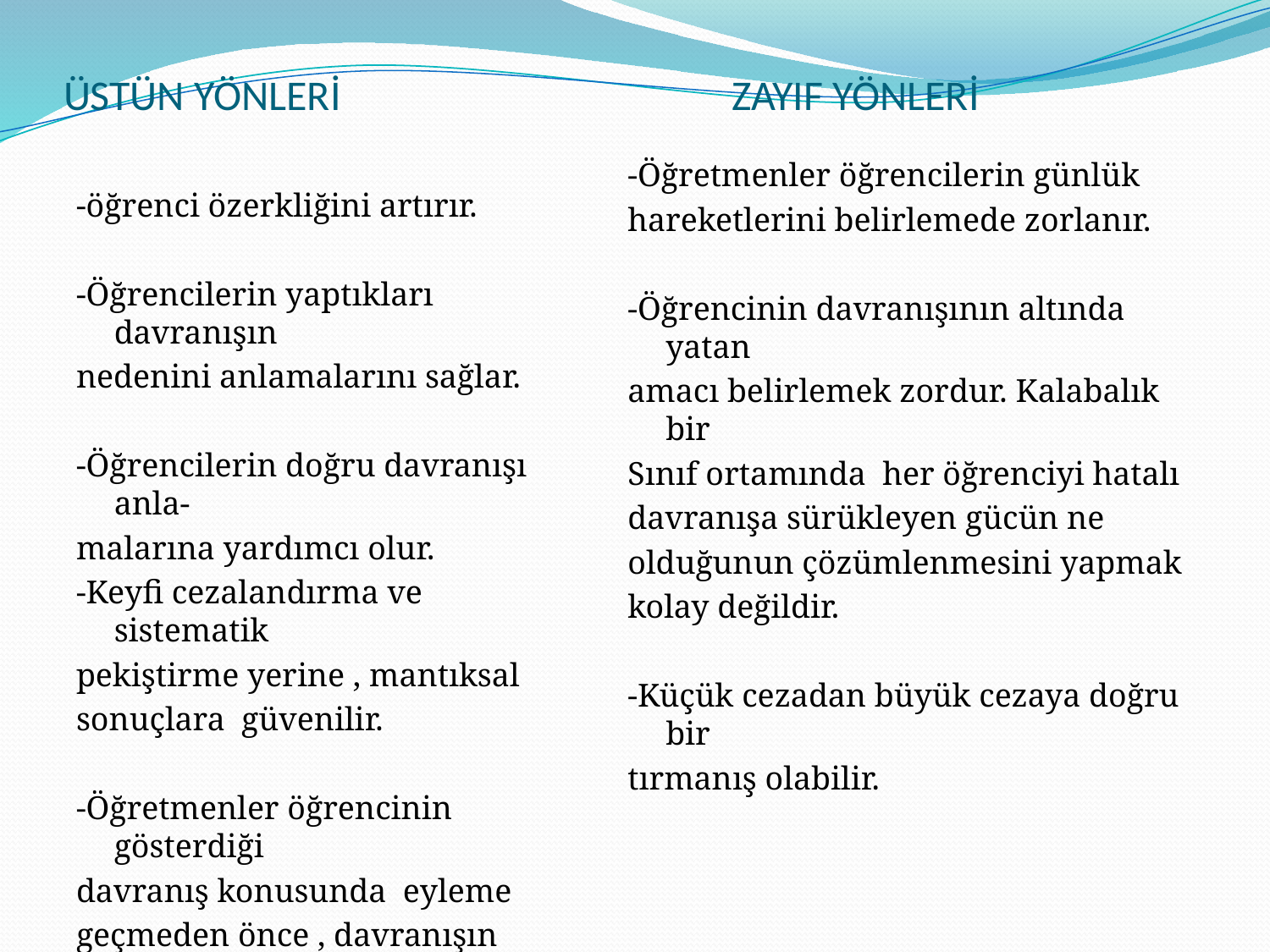

# ÜSTÜN YÖNLERİ                                         ZAYIF YÖNLERİ
-Öğretmenler öğrencilerin günlük
hareketlerini belirlemede zorlanır.

-Öğrencinin davranışının altında yatan
amacı belirlemek zordur. Kalabalık bir
Sınıf ortamında  her öğrenciyi hatalı
davranışa sürükleyen gücün ne
olduğunun çözümlenmesini yapmak
kolay değildir.

-Küçük cezadan büyük cezaya doğru  bir
tırmanış olabilir.
-öğrenci özerkliğini artırır.

-Öğrencilerin yaptıkları davranışın
nedenini anlamalarını sağlar.

-Öğrencilerin doğru davranışı anla-
malarına yardımcı olur.
-Keyfi cezalandırma ve sistematik
pekiştirme yerine , mantıksal
sonuçlara  güvenilir.

-Öğretmenler öğrencinin gösterdiği
davranış konusunda  eyleme
geçmeden önce , davranışın
nedenleri üzerinde odaklaşır.